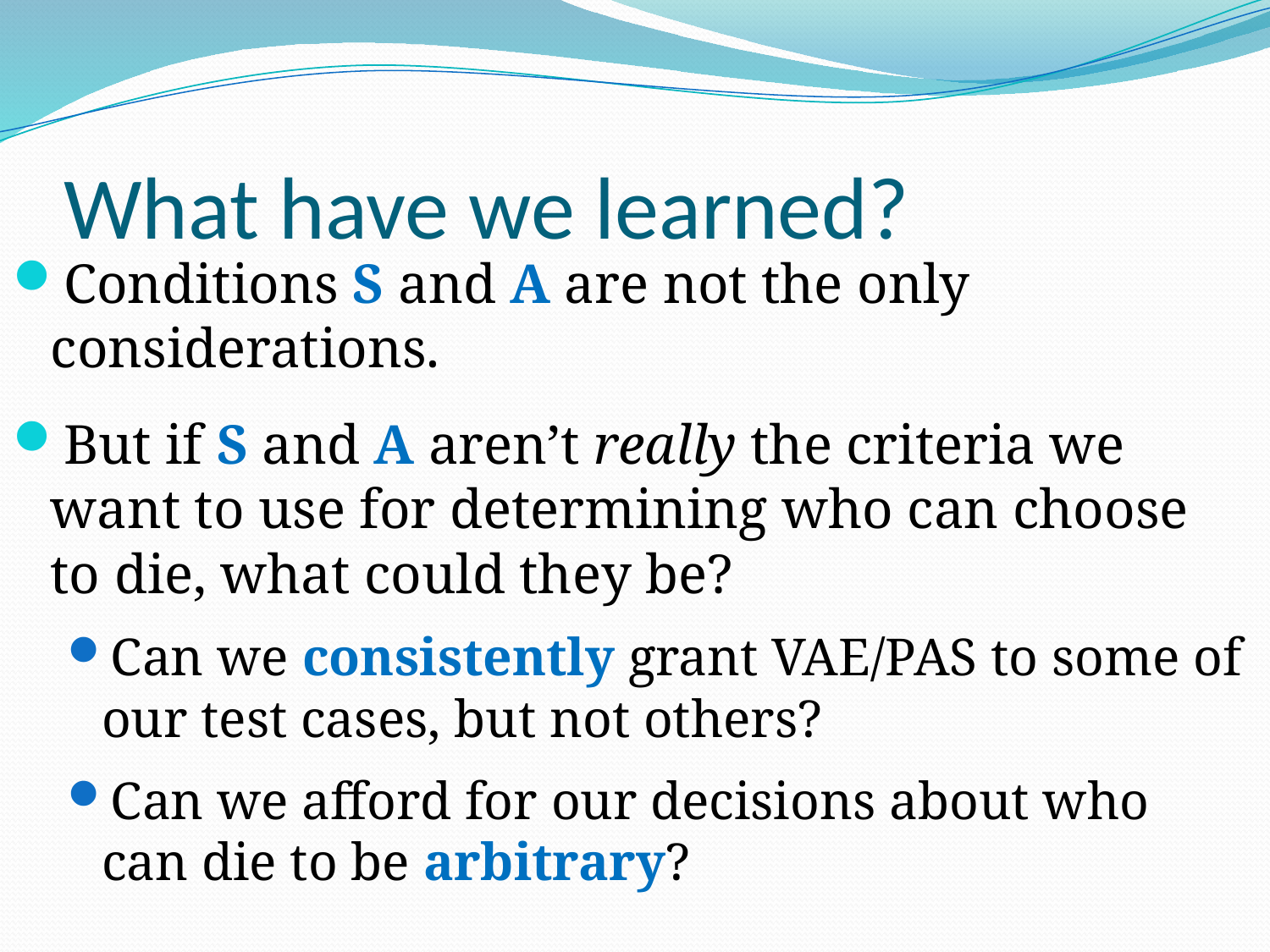

# What have we learned?
Conditions S and A are not the only considerations.
But if S and A aren’t really the criteria we want to use for determining who can choose to die, what could they be?
Can we consistently grant VAE/PAS to some of our test cases, but not others?
Can we afford for our decisions about who can die to be arbitrary?